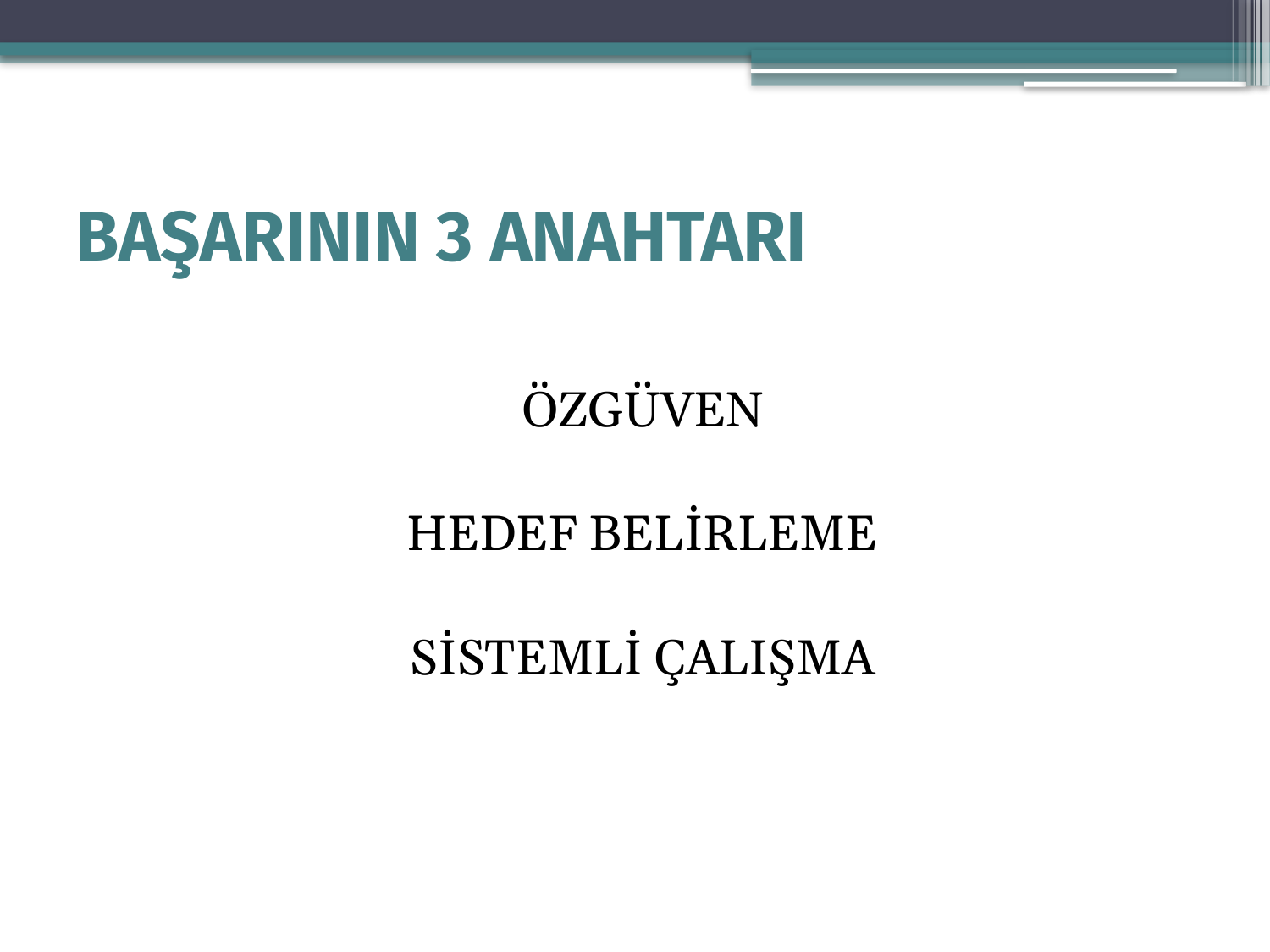

BAŞARININ 3 ANAHTARI
ÖZGÜVEN
HEDEF BELİRLEME
SİSTEMLİ ÇALIŞMA